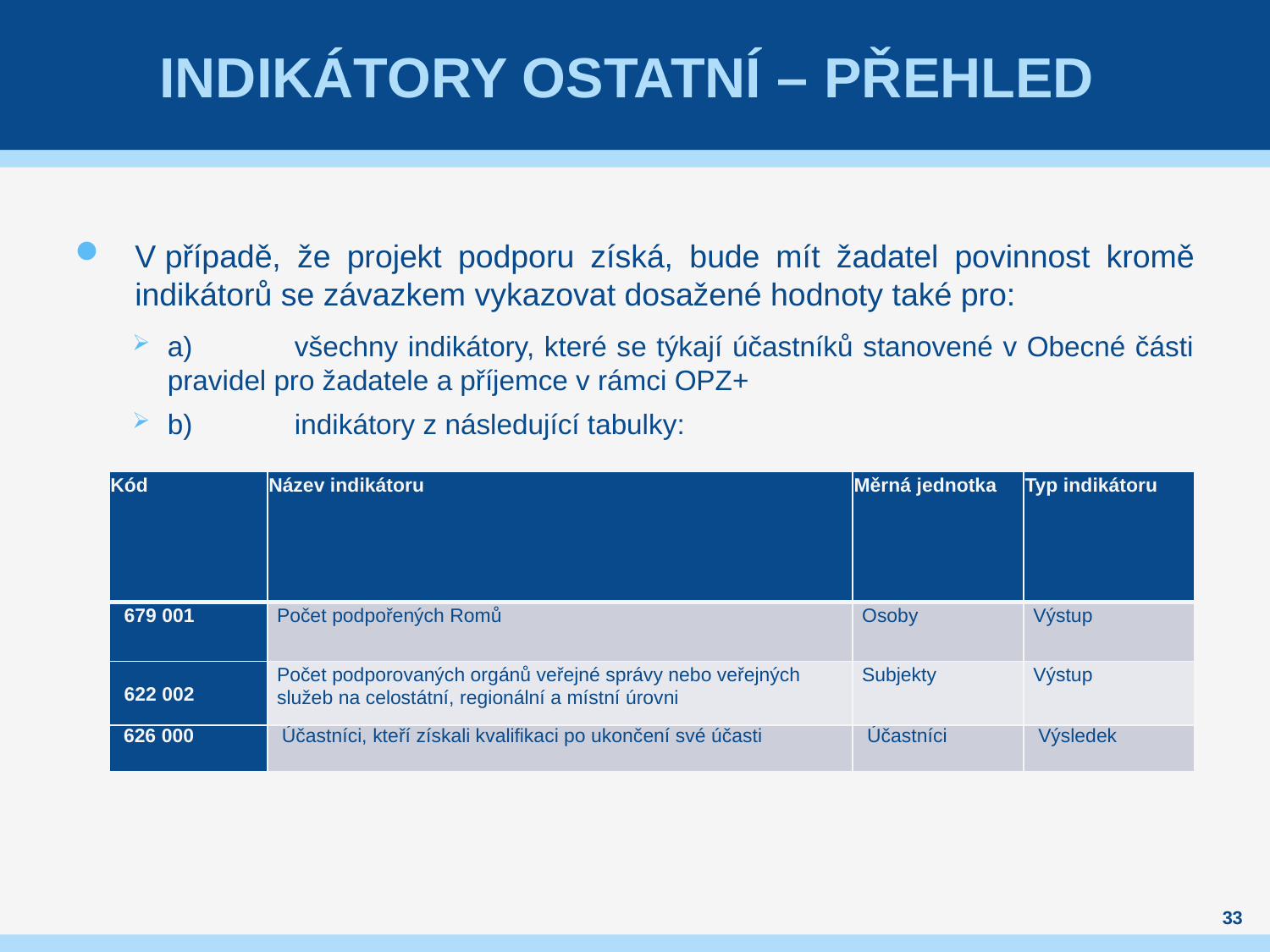

# Indikátory ostatní – přehled
V případě, že projekt podporu získá, bude mít žadatel povinnost kromě indikátorů se závazkem vykazovat dosažené hodnoty také pro:
a)	všechny indikátory, které se týkají účastníků stanovené v Obecné části pravidel pro žadatele a příjemce v rámci OPZ+
b)	indikátory z následující tabulky:
| Kód | Název indikátoru | Měrná jednotka | Typ indikátoru |
| --- | --- | --- | --- |
| 679 001 | Počet podpořených Romů | Osoby | Výstup |
| 622 002 | Počet podporovaných orgánů veřejné správy nebo veřejných služeb na celostátní, regionální a místní úrovni | Subjekty | Výstup |
| 626 000 | Účastníci, kteří získali kvalifikaci po ukončení své účasti | Účastníci | Výsledek |
33